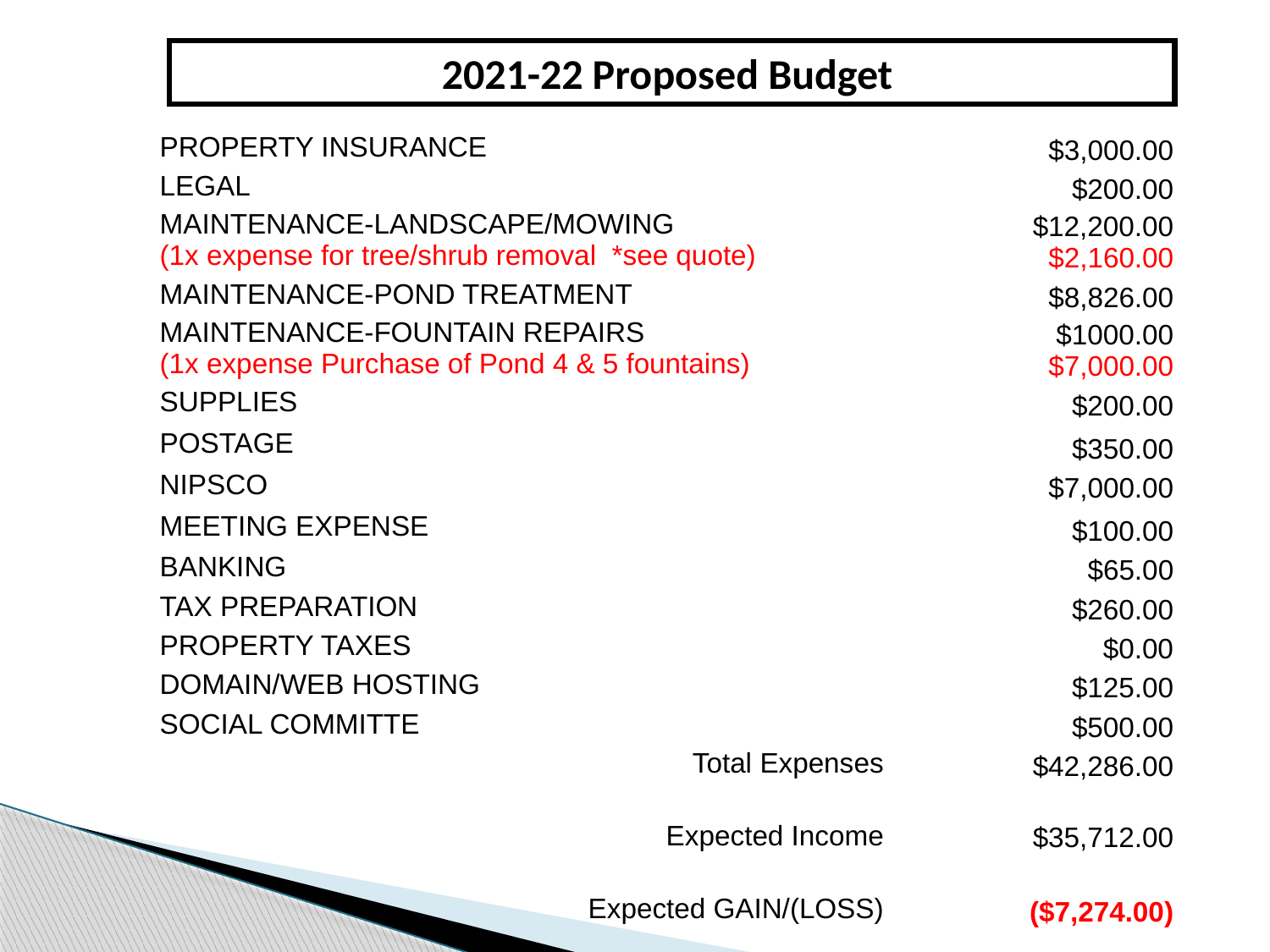

2021-22 Proposed Budget
| PROPERTY INSURANCE |  | $3,000.00 |
| --- | --- | --- |
| LEGAL |  | $200.00 |
| MAINTENANCE-LANDSCAPE/MOWING (1x expense for tree/shrub removal \*see quote) |  | $12,200.00 $2,160.00 |
| MAINTENANCE-POND TREATMENT |  | $8,826.00 |
| MAINTENANCE-FOUNTAIN REPAIRS (1x expense Purchase of Pond 4 & 5 fountains) |  | $1000.00 $7,000.00 |
| SUPPLIES |  | $200.00 |
| POSTAGE |  | $350.00 |
| NIPSCO |  | $7,000.00 |
| MEETING EXPENSE |  | $100.00 |
| BANKING |  | $65.00 |
| TAX PREPARATION |  | $260.00 |
| PROPERTY TAXES |  | $0.00 |
| DOMAIN/WEB HOSTING |  | $125.00 |
| SOCIAL COMMITTE |  | $500.00 |
| Total Expenses |  | $42,286.00 |
|  |  |  |
| Expected Income |  | $35,712.00 |
|  |  |  |
| Expected GAIN/(LOSS) |  | ($7,274.00) |